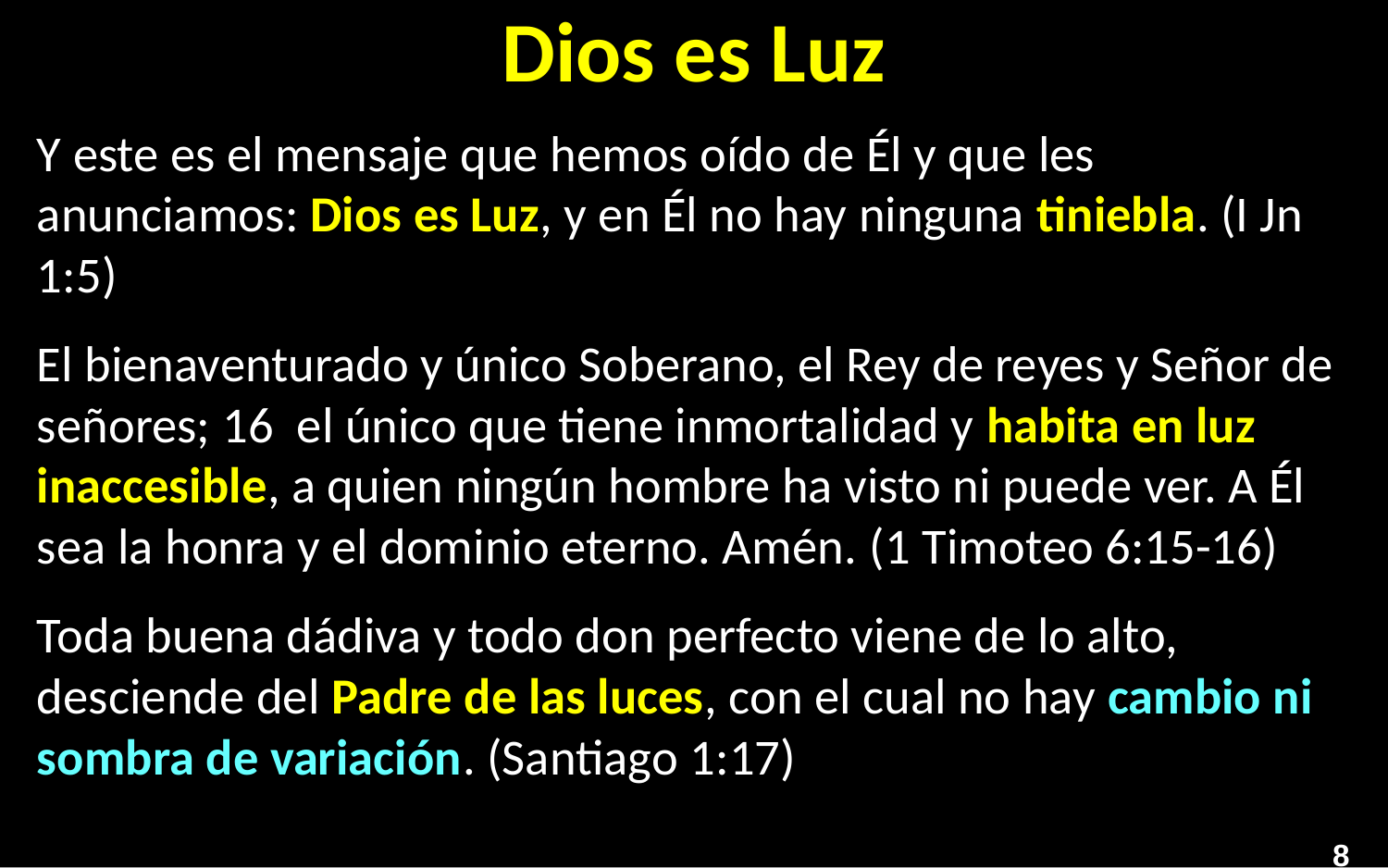

# Dios es Luz
Y este es el mensaje que hemos oído de Él y que les anunciamos: Dios es Luz, y en Él no hay ninguna tiniebla. (I Jn 1:5)
El bienaventurado y único Soberano, el Rey de reyes y Señor de señores; 16  el único que tiene inmortalidad y habita en luz inaccesible, a quien ningún hombre ha visto ni puede ver. A Él sea la honra y el dominio eterno. Amén. (1 Timoteo 6:15-16)
Toda buena dádiva y todo don perfecto viene de lo alto, desciende del Padre de las luces, con el cual no hay cambio ni sombra de variación. (Santiago 1:17)
8